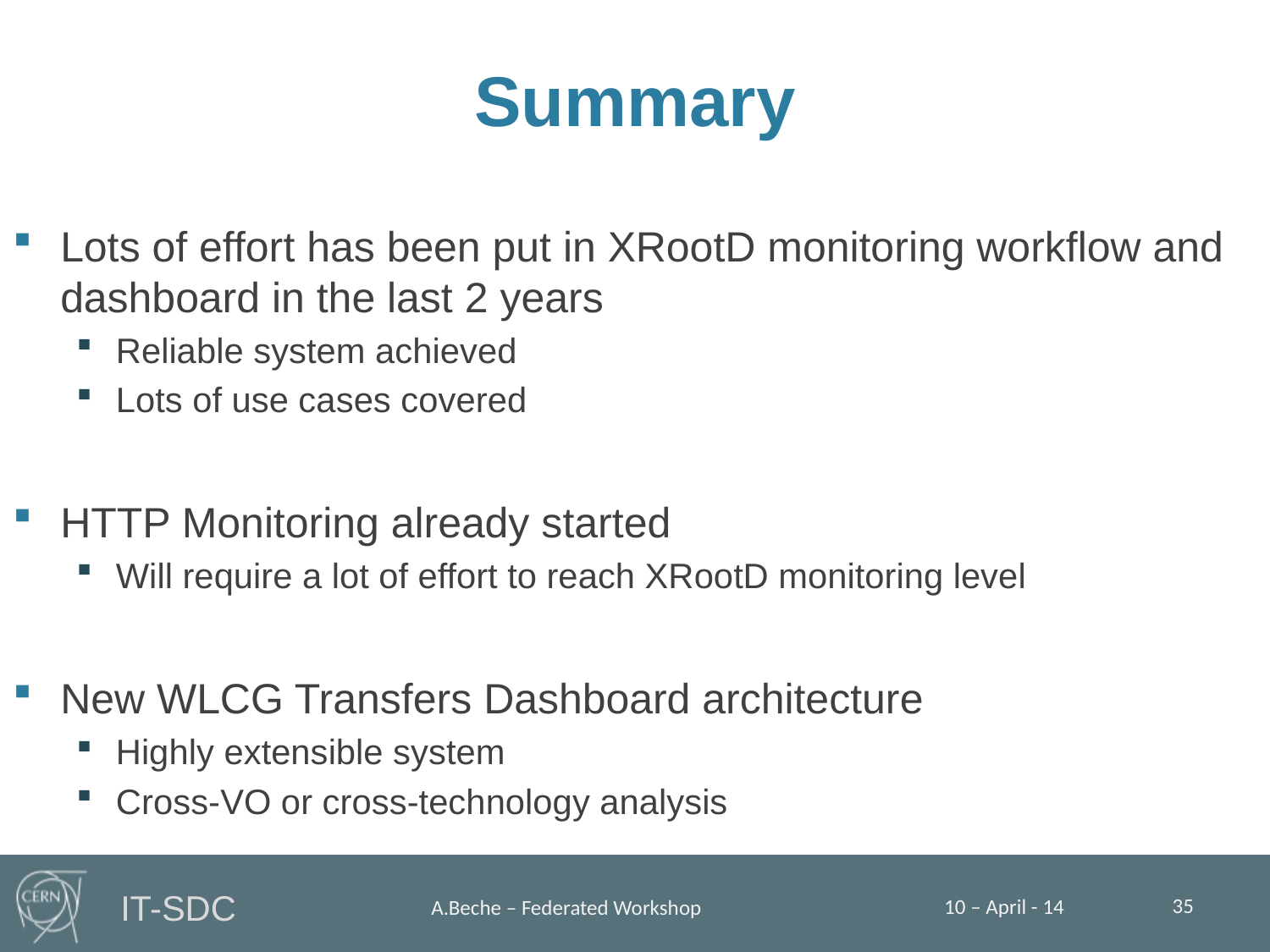

# Summary
Lots of effort has been put in XRootD monitoring workflow and dashboard in the last 2 years
Reliable system achieved
Lots of use cases covered

HTTP Monitoring already started
Will require a lot of effort to reach XRootD monitoring level

New WLCG Transfers Dashboard architecture
Highly extensible system
Cross-VO or cross-technology analysis
35
10 – April - 14
A.Beche – Federated Workshop